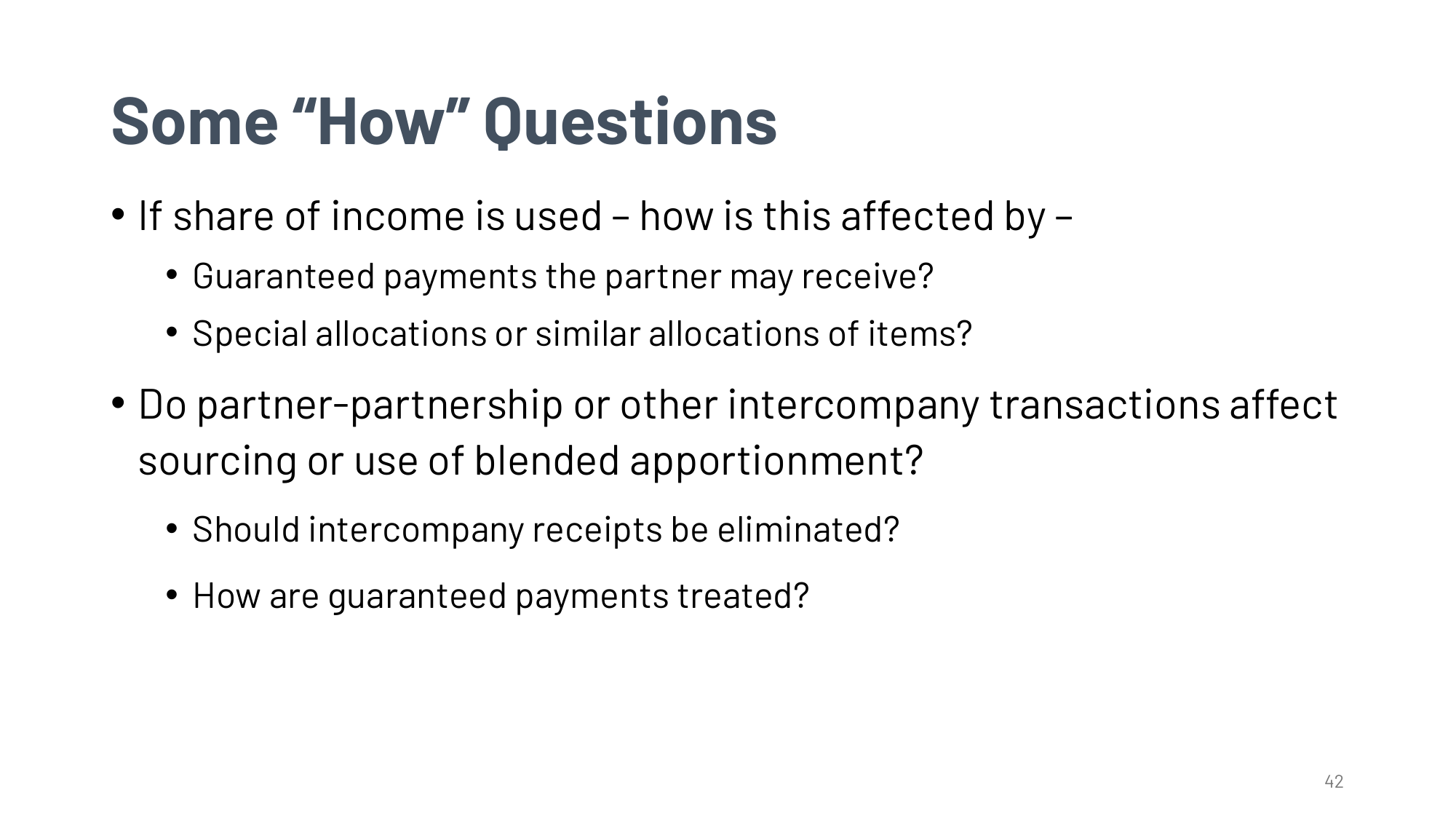

# Some “How” Questions
If share of income is used – how is this affected by –
Guaranteed payments the partner may receive?
Special allocations or similar allocations of items?
Do partner-partnership or other intercompany transactions affect sourcing or use of blended apportionment?
Should intercompany receipts be eliminated?
How are guaranteed payments treated?

42